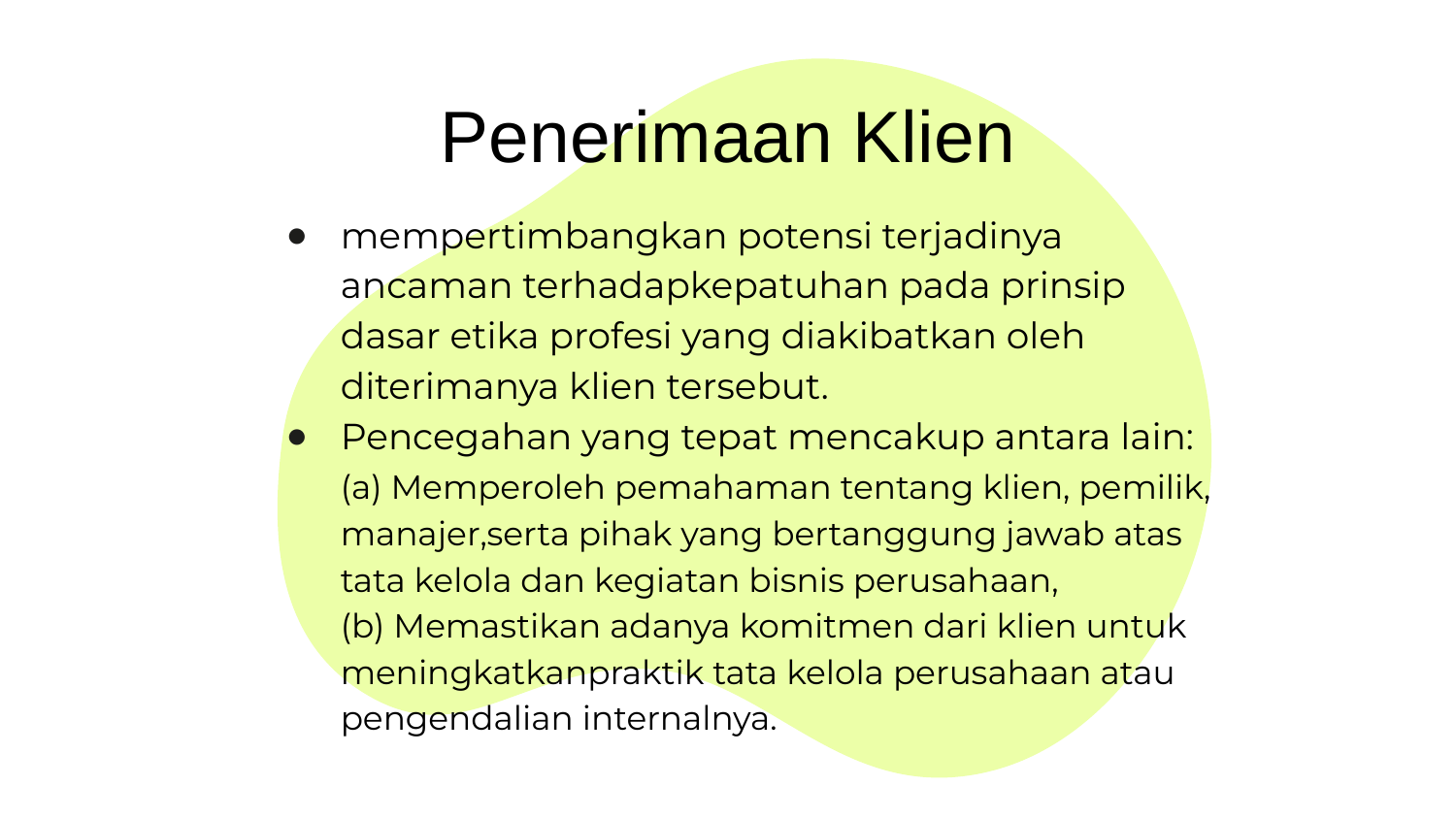

# Penerimaan Klien
mempertimbangkan potensi terjadinya ancaman terhadapkepatuhan pada prinsip dasar etika profesi yang diakibatkan oleh
	diterimanya klien tersebut.
Pencegahan yang tepat mencakup antara lain:
	(a) Memperoleh pemahaman tentang klien, pemilik, manajer,serta pihak yang bertanggung jawab atas tata kelola dan kegiatan bisnis perusahaan,
	(b) Memastikan adanya komitmen dari klien untuk meningkatkanpraktik tata kelola perusahaan atau pengendalian internalnya.